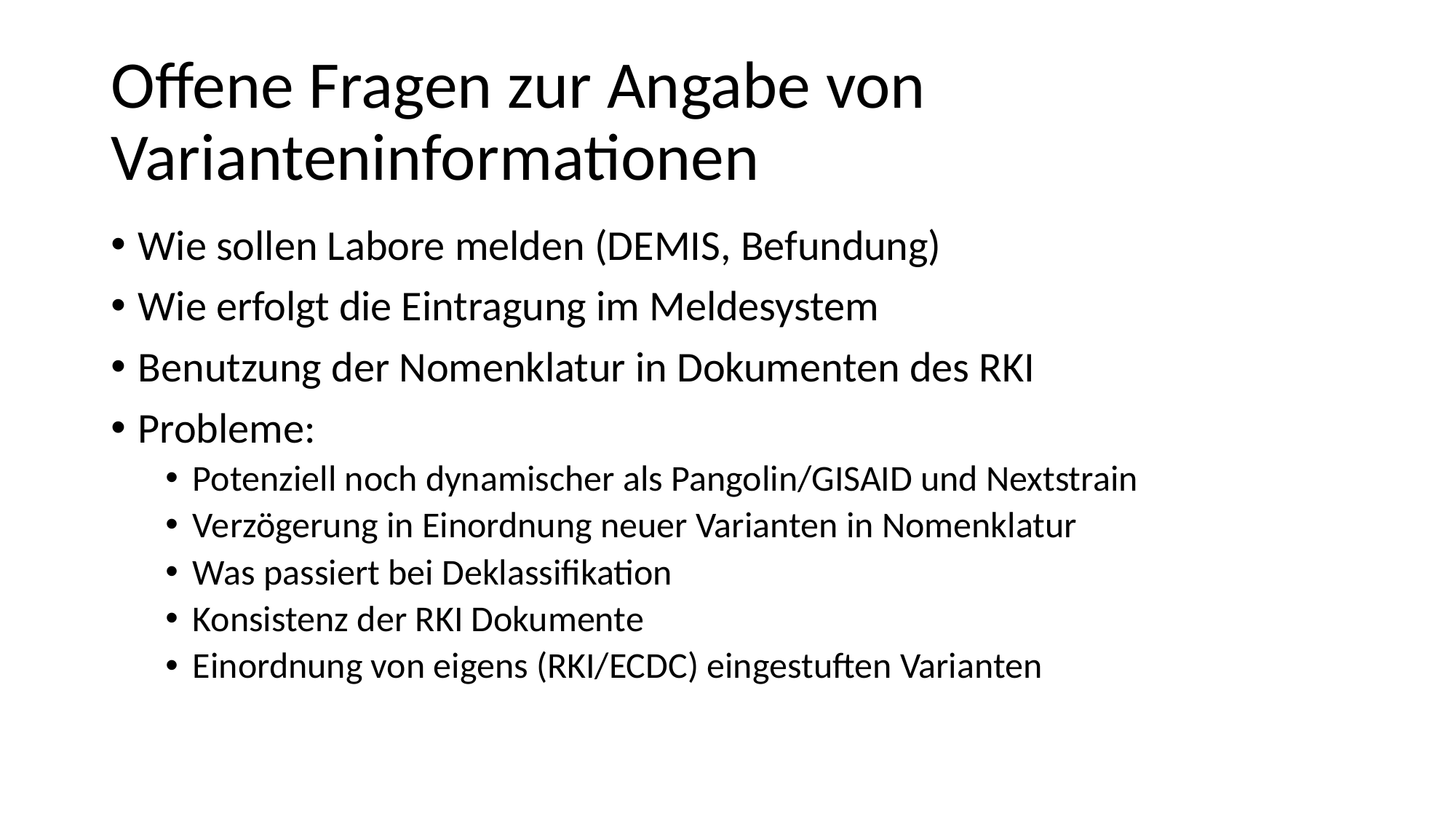

# Offene Fragen zur Angabe von Varianteninformationen
Wie sollen Labore melden (DEMIS, Befundung)
Wie erfolgt die Eintragung im Meldesystem
Benutzung der Nomenklatur in Dokumenten des RKI
Probleme:
Potenziell noch dynamischer als Pangolin/GISAID und Nextstrain
Verzögerung in Einordnung neuer Varianten in Nomenklatur
Was passiert bei Deklassifikation
Konsistenz der RKI Dokumente
Einordnung von eigens (RKI/ECDC) eingestuften Varianten